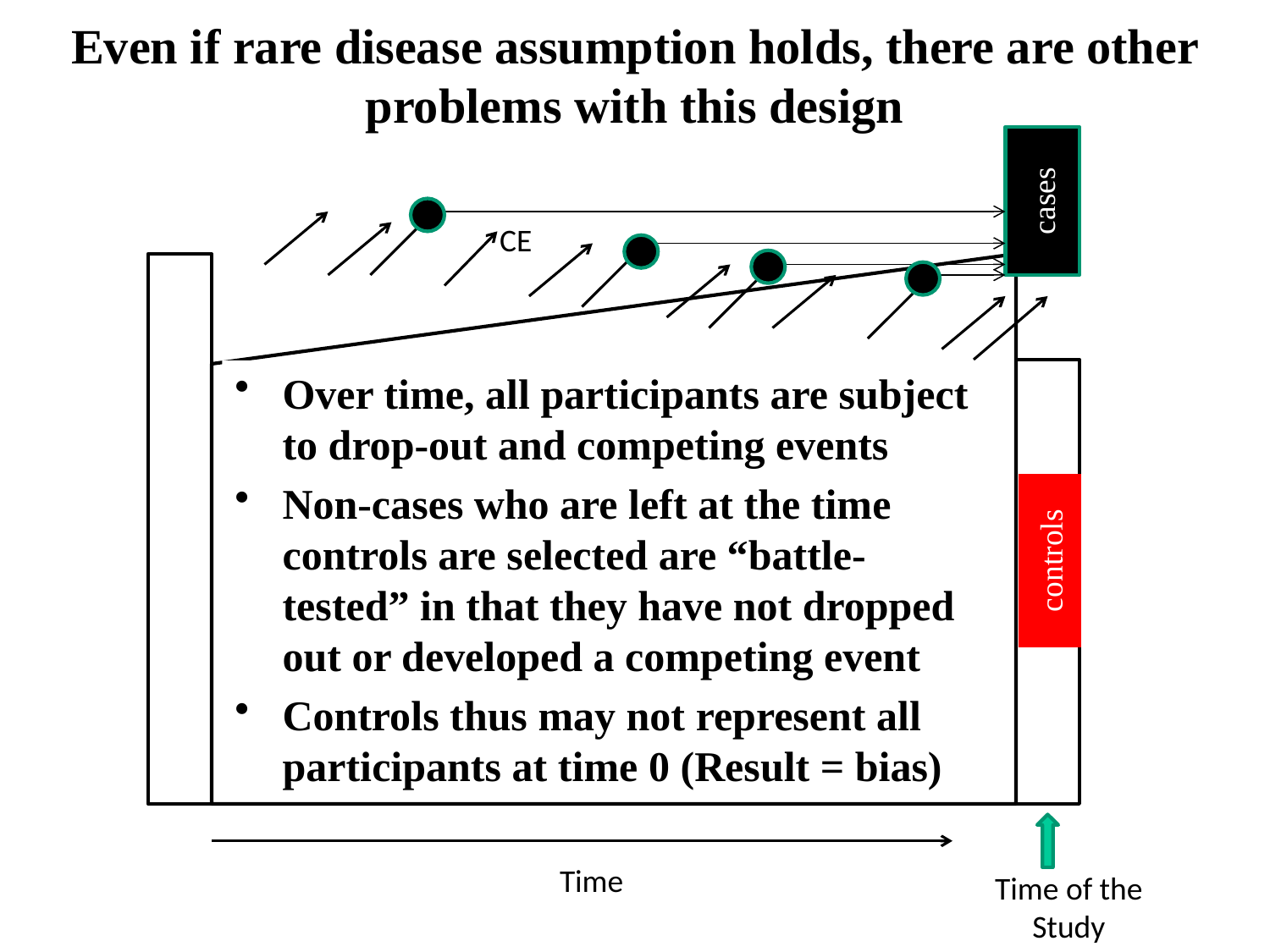

Even if rare disease assumption holds, there are other problems with this design
cases

CE

Over time, all participants are subject to drop-out and competing events
Non-cases who are left at the time controls are selected are “battle-tested” in that they have not dropped out or developed a competing event
Controls thus may not represent all participants at time 0 (Result = bias)
controls

Time
Time of the Study